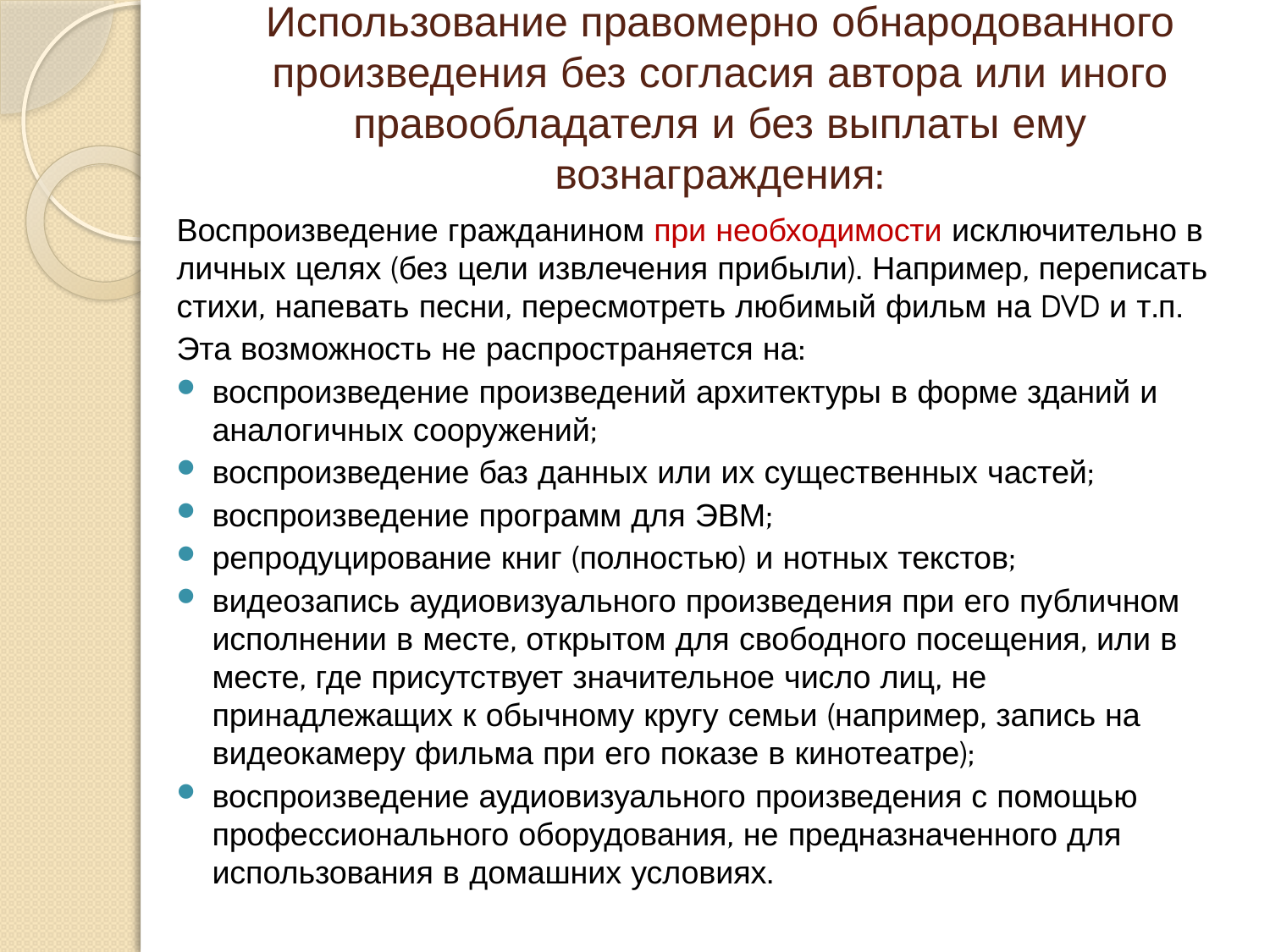

# Использование правомерно обнародованного произведения без согласия автора или иного правообладателя и без выплаты ему вознаграждения:
Воспроизведение гражданином при необходимости исключительно в личных целях (без цели извлечения прибыли). Например, переписать стихи, напевать песни, пересмотреть любимый фильм на DVD и т.п.
Эта возможность не распространяется на:
воспроизведение произведений архитектуры в форме зданий и аналогичных сооружений;
воспроизведение баз данных или их существенных частей;
воспроизведение программ для ЭВМ;
репродуцирование книг (полностью) и нотных текстов;
видеозапись аудиовизуального произведения при его публичном исполнении в месте, открытом для свободного посещения, или в месте, где присутствует значительное число лиц, не принадлежащих к обычному кругу семьи (например, запись на видеокамеру фильма при его показе в кинотеатре);
воспроизведение аудиовизуального произведения с помощью профессионального оборудования, не предназначенного для использования в домашних условиях.